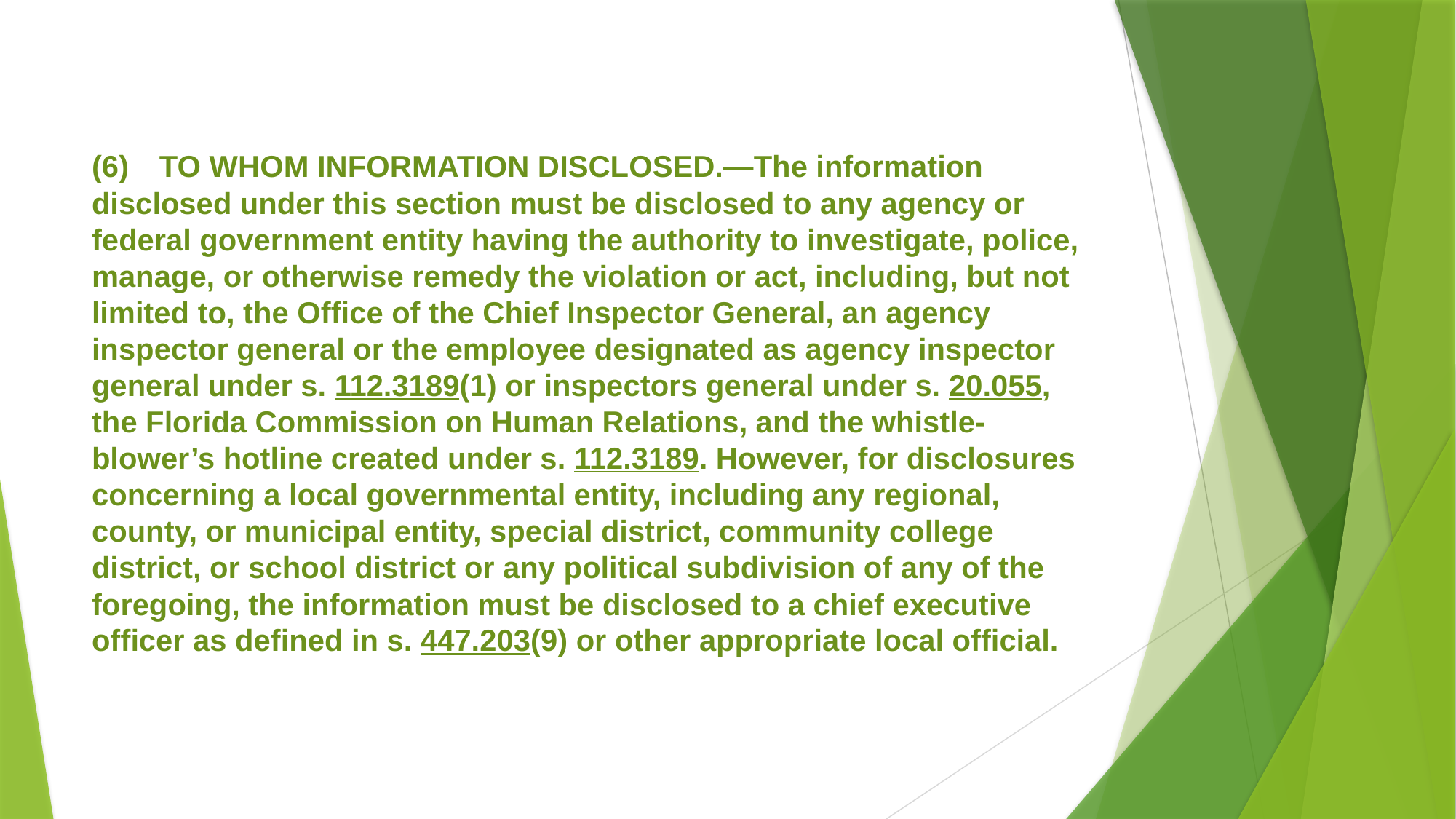

# (6) TO WHOM INFORMATION DISCLOSED.—The information disclosed under this section must be disclosed to any agency or federal government entity having the authority to investigate, police, manage, or otherwise remedy the violation or act, including, but not limited to, the Office of the Chief Inspector General, an agency inspector general or the employee designated as agency inspector general under s. 112.3189(1) or inspectors general under s. 20.055, the Florida Commission on Human Relations, and the whistle-blower’s hotline created under s. 112.3189. However, for disclosures concerning a local governmental entity, including any regional, county, or municipal entity, special district, community college district, or school district or any political subdivision of any of the foregoing, the information must be disclosed to a chief executive officer as defined in s. 447.203(9) or other appropriate local official.